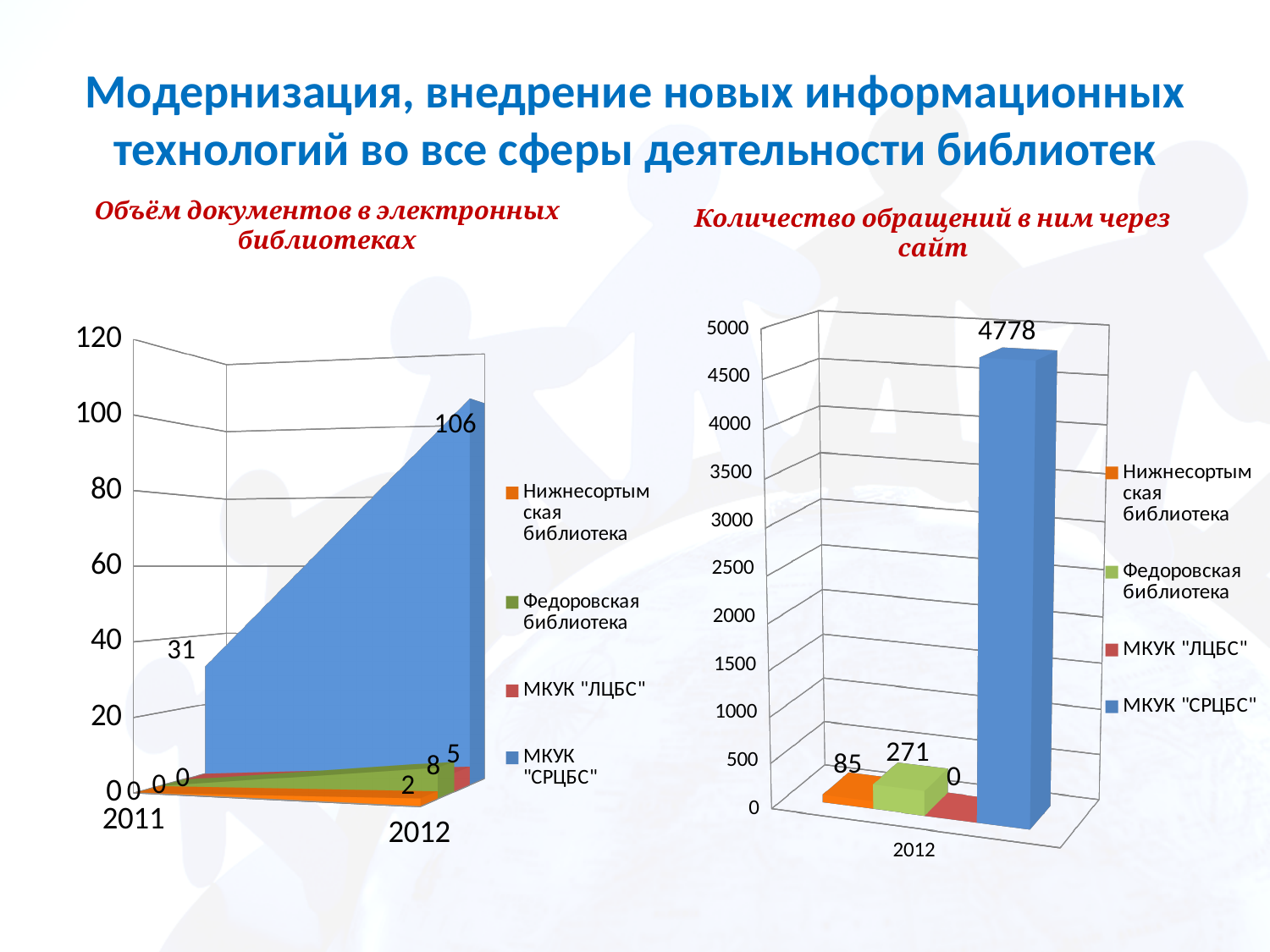

# Модернизация, внедрение новых информационных технологий во все сферы деятельности библиотек
Объём документов в электронных библиотеках
Количество обращений в ним через сайт

[unsupported chart]

[unsupported chart]